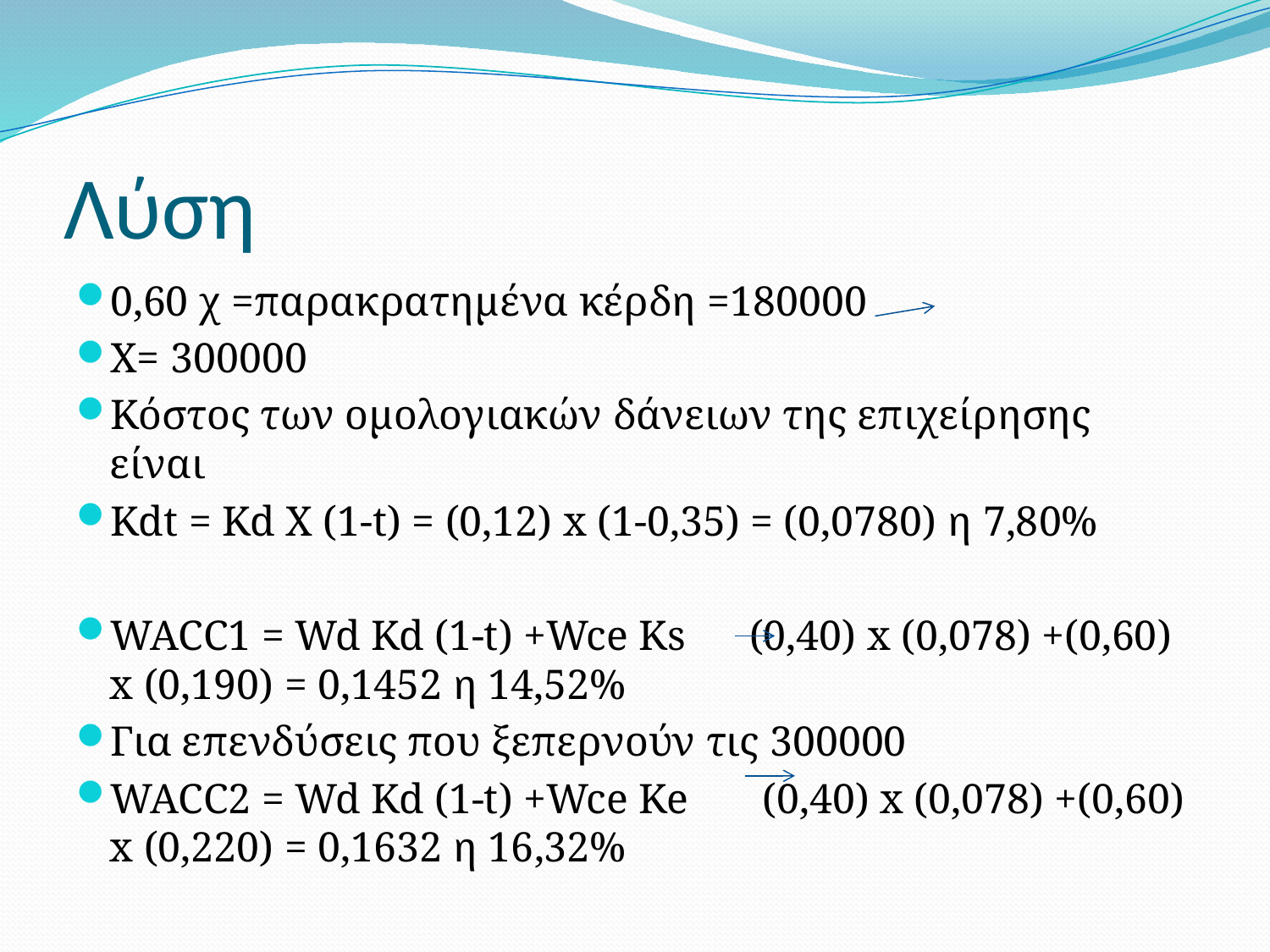

# Λύση
0,60 χ =παρακρατημένα κέρδη =180000
Χ= 300000
Κόστος των ομολογιακών δάνειων της επιχείρησης είναι
Κdt = Kd X (1-t) = (0,12) x (1-0,35) = (0,0780) η 7,80%

WACC1 = Wd Kd (1-t) +Wce Ks      (0,40) x (0,078) +(0,60) x (0,190) = 0,1452 η 14,52%
Για επενδύσεις που ξεπερνούν τις 300000
WACC2 = Wd Kd (1-t) +Wce Ke       (0,40) x (0,078) +(0,60) x (0,220) = 0,1632 η 16,32%